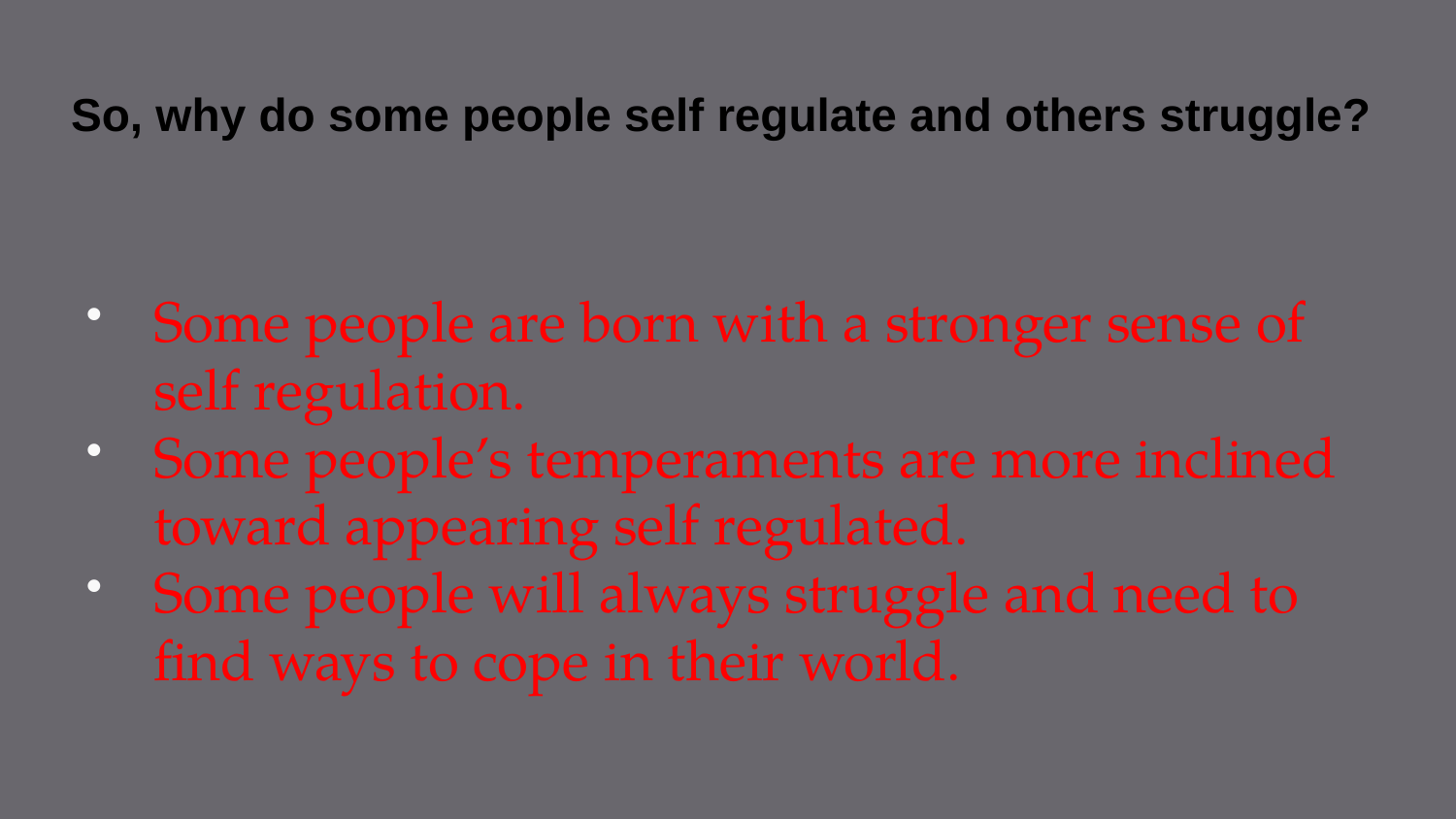

# So, why do some people self regulate and others struggle?

Some people are born with a stronger sense of self regulation.
Some people’s temperaments are more inclined toward appearing self regulated.
Some people will always struggle and need to find ways to cope in their world.